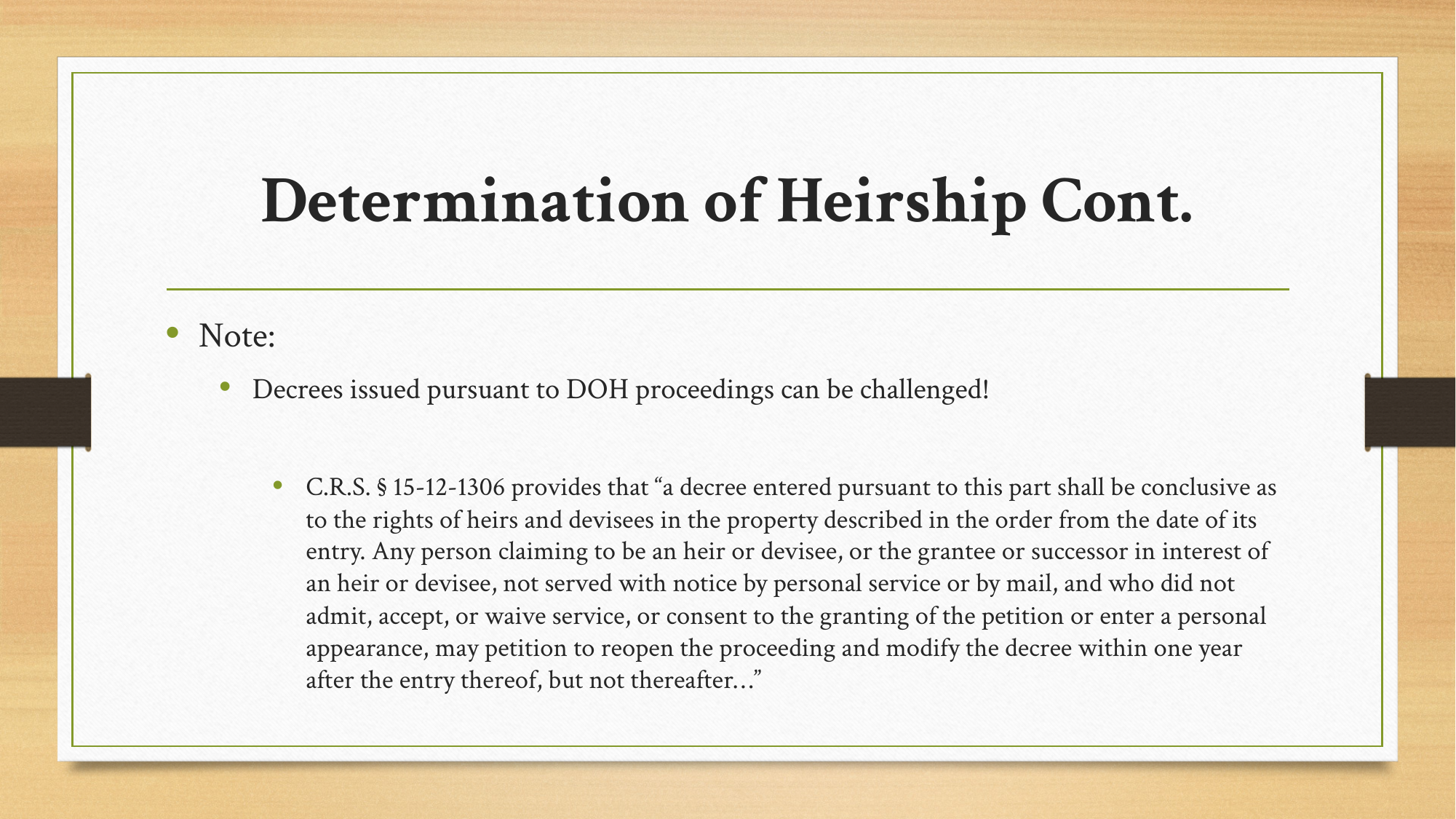

# Determination of Heirship Cont.
Note:
Decrees issued pursuant to DOH proceedings can be challenged!

C.R.S. § 15-12-1306 provides that “a decree entered pursuant to this part shall be conclusive as to the rights of heirs and devisees in the property described in the order from the date of its entry. Any person claiming to be an heir or devisee, or the grantee or successor in interest of an heir or devisee, not served with notice by personal service or by mail, and who did not admit, accept, or waive service, or consent to the granting of the petition or enter a personal appearance, may petition to reopen the proceeding and modify the decree within one year after the entry thereof, but not thereafter…”